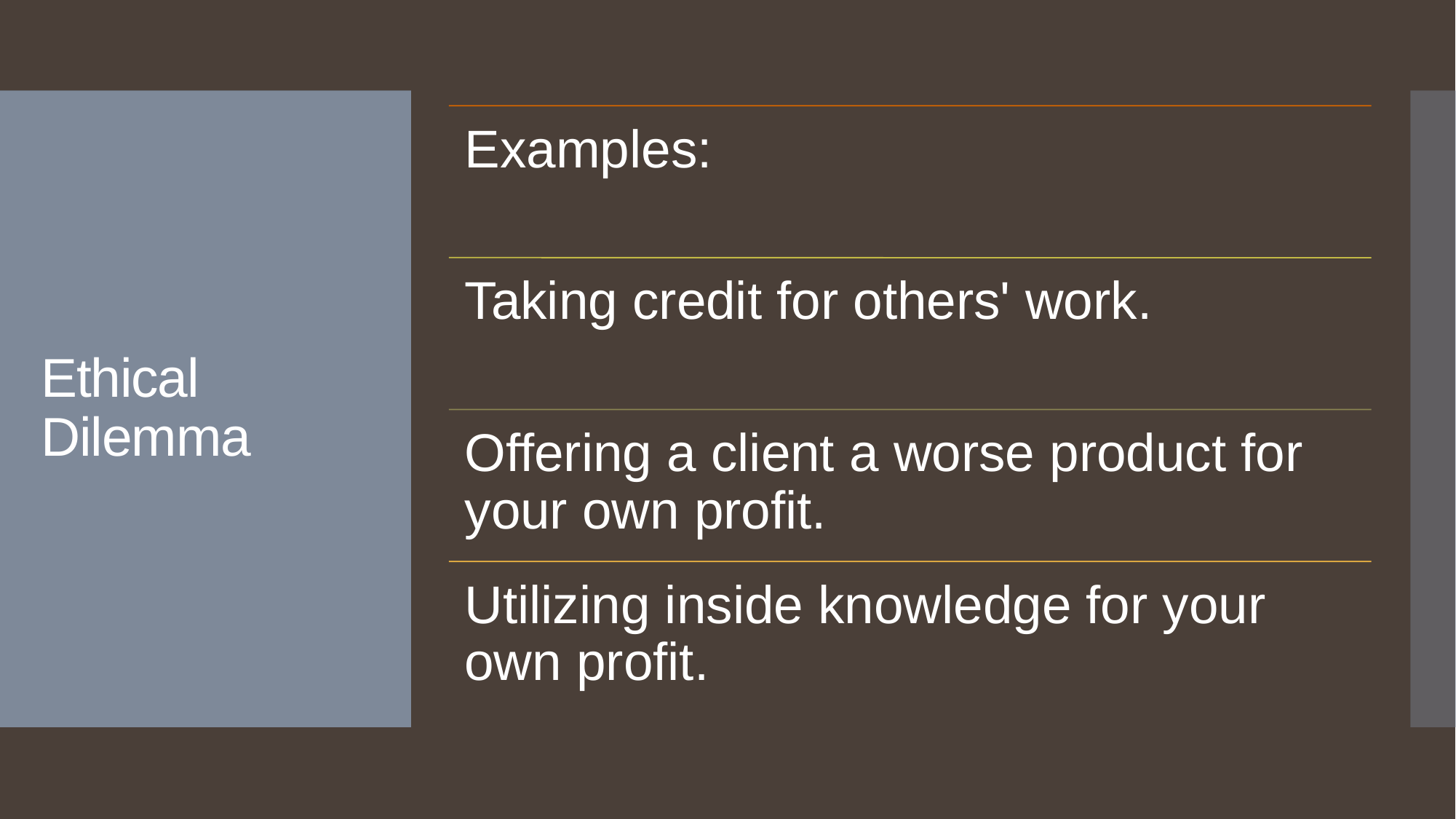

Examples:
Taking credit for others' work.
Offering a client a worse product for your own profit.
Utilizing inside knowledge for your own profit.
# Ethical Dilemma